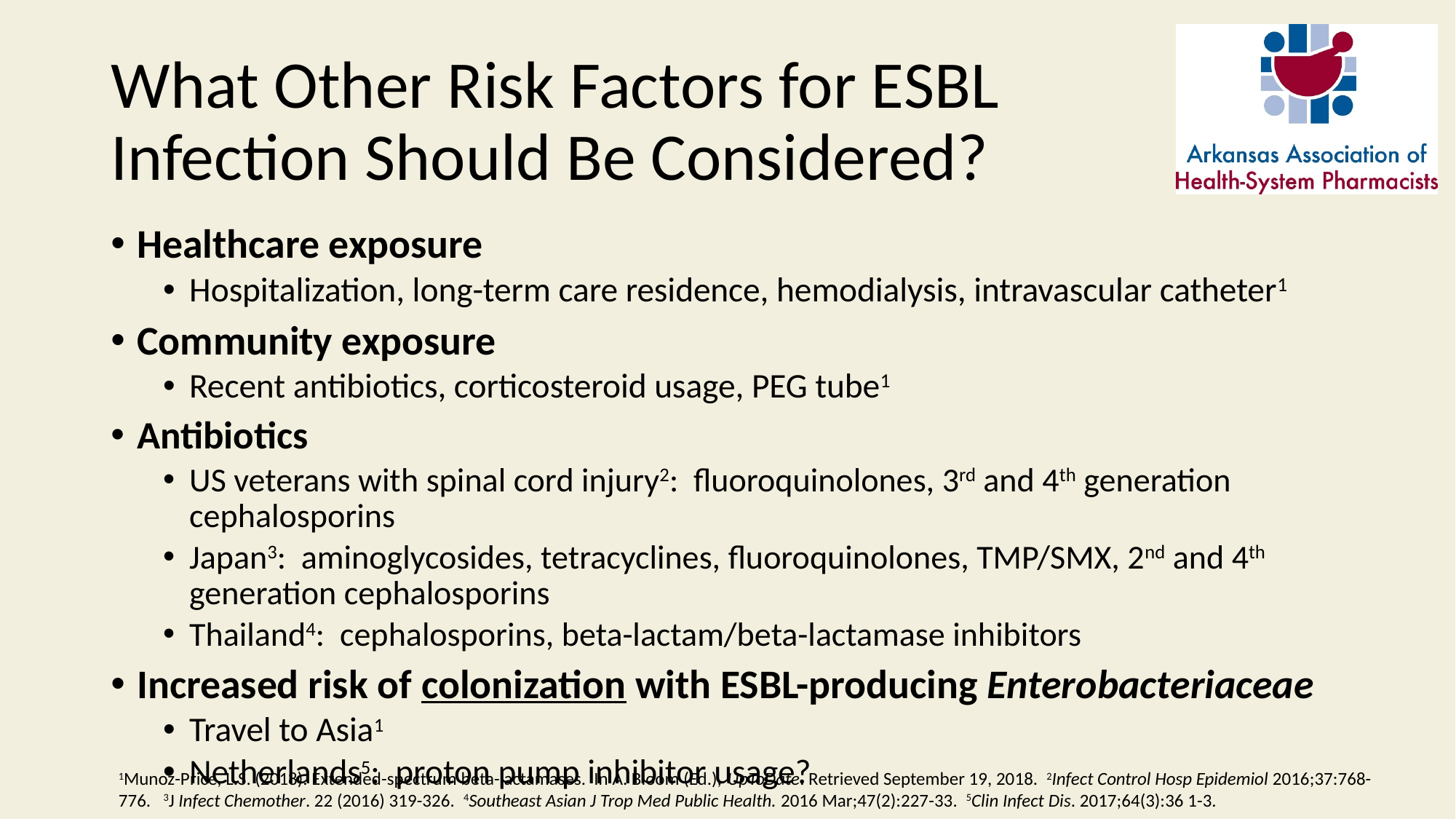

# What Other Risk Factors for ESBL Infection Should Be Considered?
Healthcare exposure
Hospitalization, long-term care residence, hemodialysis, intravascular catheter1
Community exposure
Recent antibiotics, corticosteroid usage, PEG tube1
Antibiotics
US veterans with spinal cord injury2:  fluoroquinolones, 3rd and 4th generation cephalosporins
Japan3:  aminoglycosides, tetracyclines, fluoroquinolones, TMP/SMX, 2nd and 4th generation cephalosporins
Thailand4:  cephalosporins, beta-lactam/beta-lactamase inhibitors
Increased risk of colonization with ESBL-producing Enterobacteriaceae
Travel to Asia1
Netherlands5:  proton pump inhibitor usage?

1Munoz-Price, L.S. (2018). Extended-spectrum beta-lactamases.  In A. Bloom (Ed.), UpToDate. Retrieved September 19, 2018.  2Infect Control Hosp Epidemiol 2016;37:768-776.   3J Infect Chemother. 22 (2016) 319-326.  4Southeast Asian J Trop Med Public Health. 2016 Mar;47(2):227-33.  5Clin Infect Dis. 2017;64(3):36 1-3.